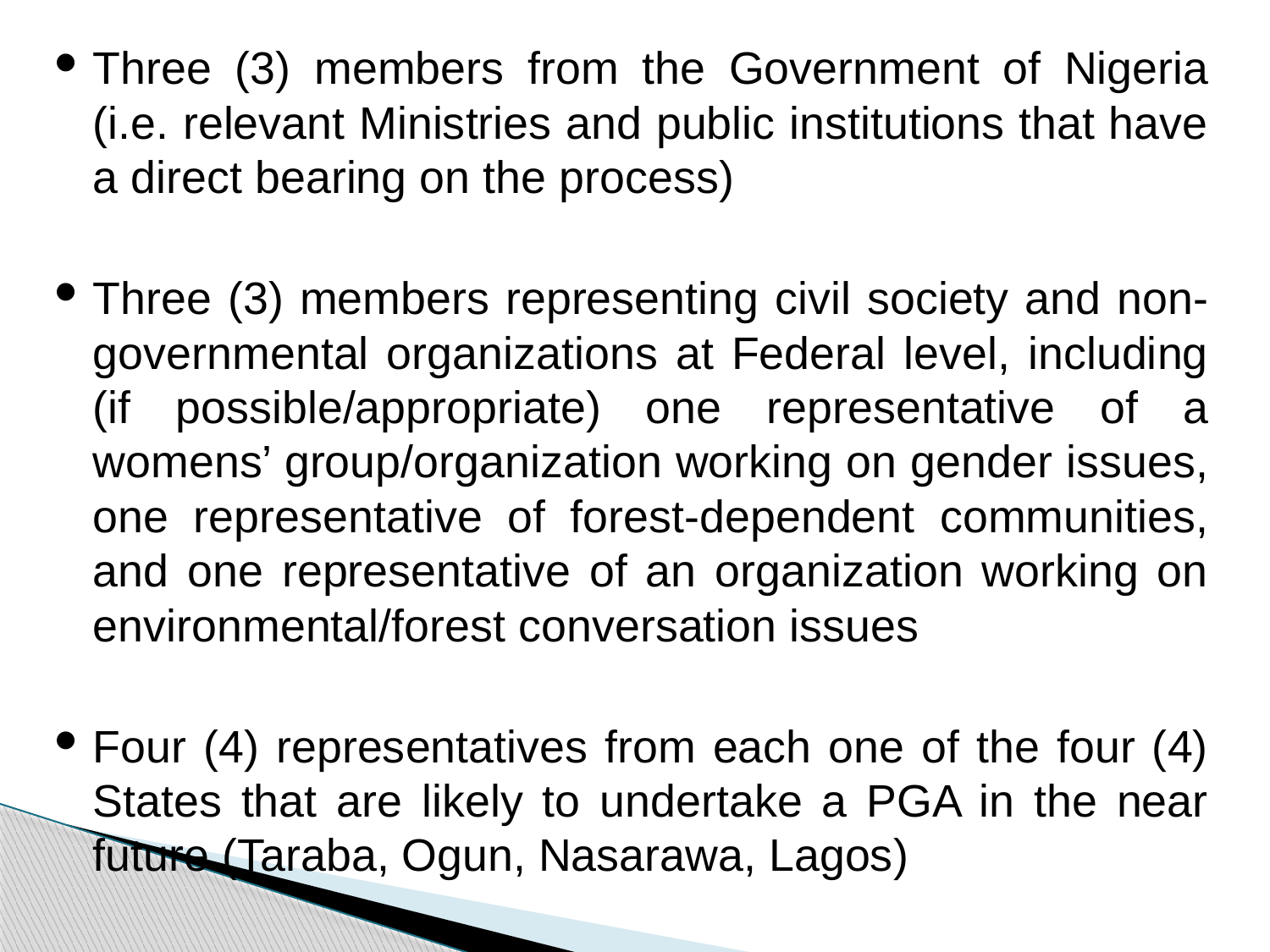

Three (3) members from the Government of Nigeria (i.e. relevant Ministries and public institutions that have a direct bearing on the process)

Three (3) members representing civil society and non-governmental organizations at Federal level, including (if possible/appropriate) one representative of a womens’ group/organization working on gender issues, one representative of forest-dependent communities, and one representative of an organization working on environmental/forest conversation issues

Four (4) representatives from each one of the four (4) States that are likely to undertake a PGA in the near future (Taraba, Ogun, Nasarawa, Lagos)